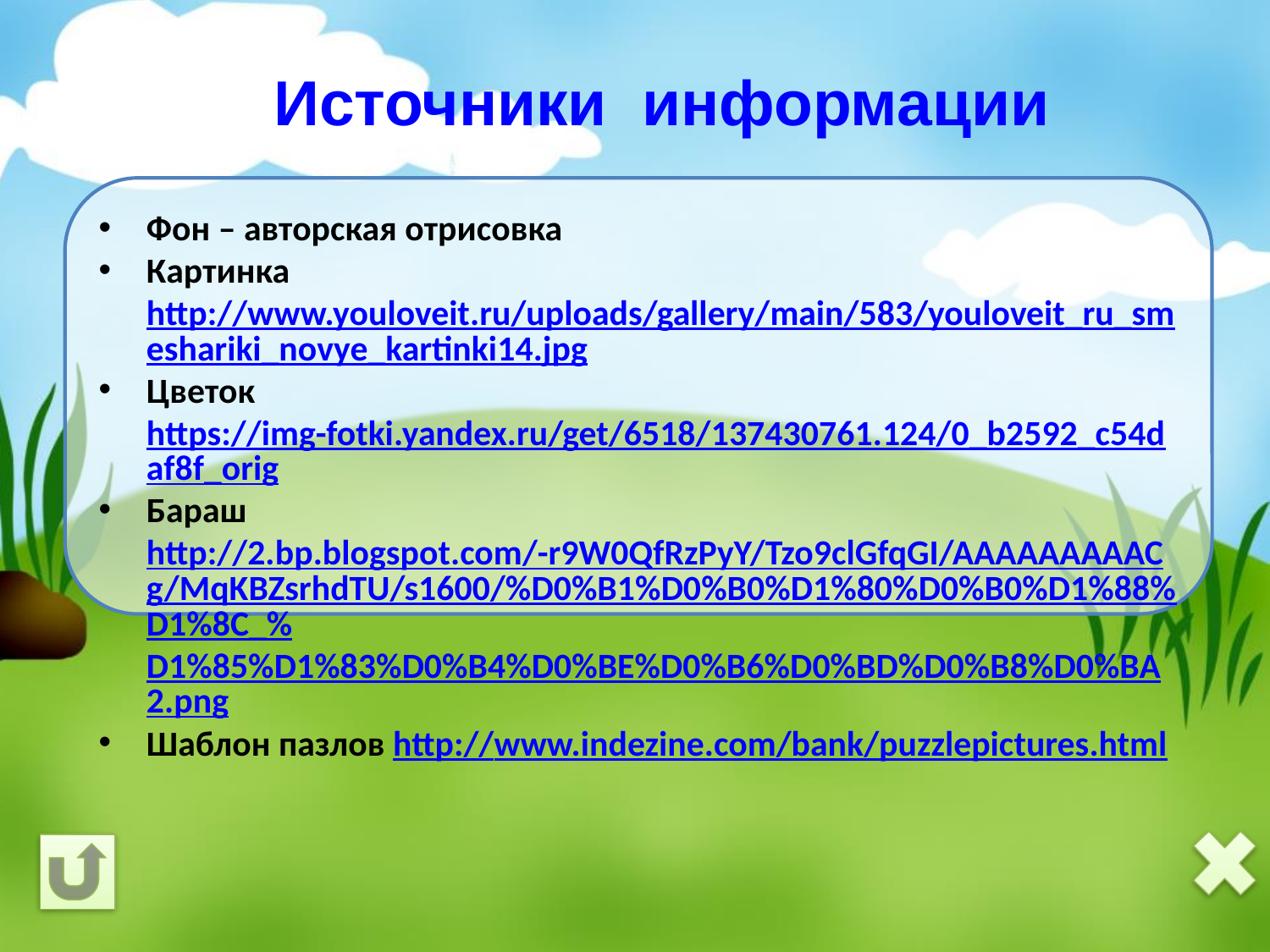

Источники  информации
Фон – авторская отрисовка
Картинка http://www.youloveit.ru/uploads/gallery/main/583/youloveit_ru_smeshariki_novye_kartinki14.jpg
Цветок https://img-fotki.yandex.ru/get/6518/137430761.124/0_b2592_c54daf8f_orig
Бараш http://2.bp.blogspot.com/-r9W0QfRzPyY/Tzo9clGfqGI/AAAAAAAAACg/MqKBZsrhdTU/s1600/%D0%B1%D0%B0%D1%80%D0%B0%D1%88%D1%8C_%D1%85%D1%83%D0%B4%D0%BE%D0%B6%D0%BD%D0%B8%D0%BA2.png
Шаблон пазлов http://www.indezine.com/bank/puzzlepictures.html